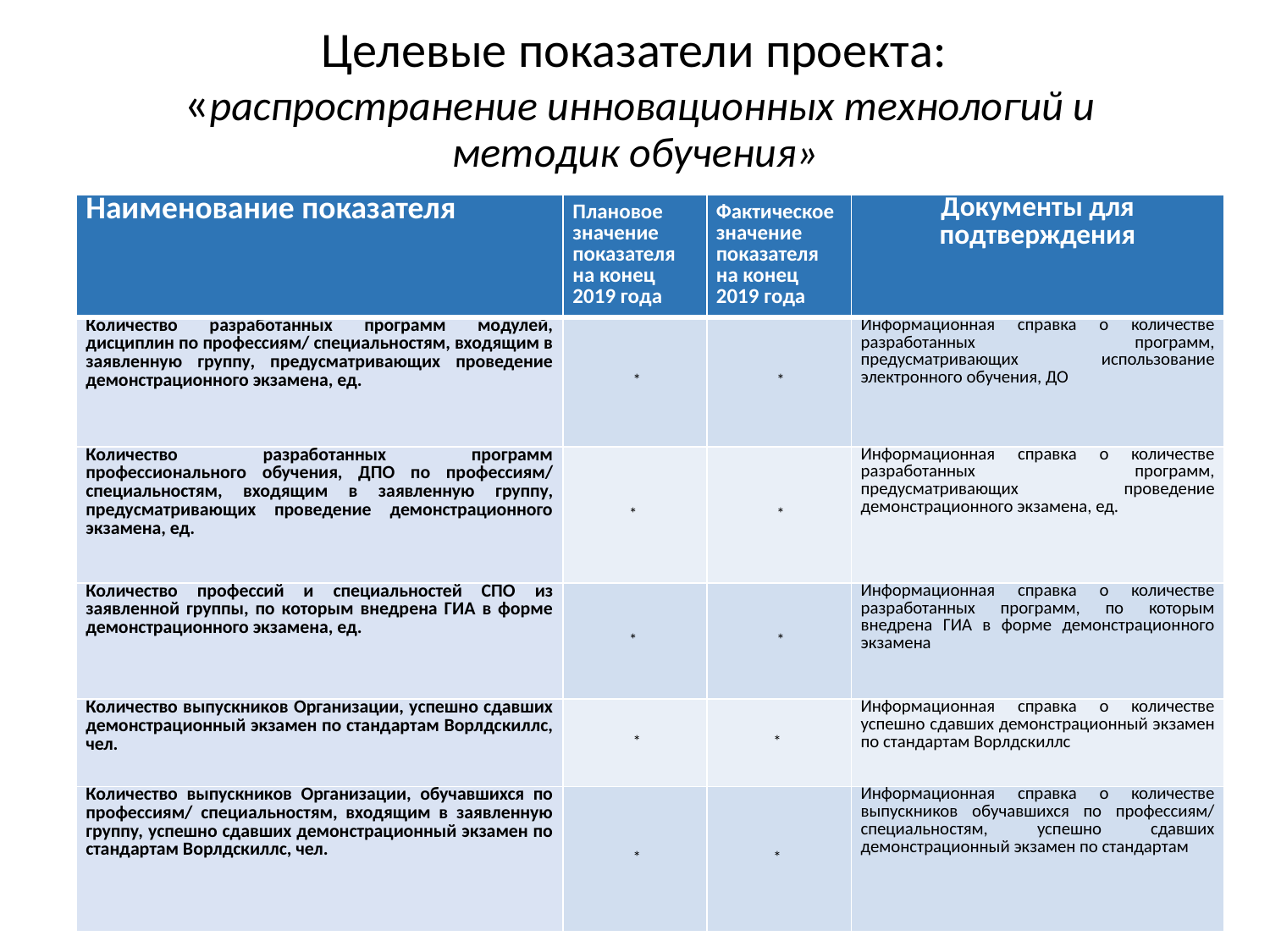

# Целевые показатели проекта: «распространение инновационных технологий и методик обучения»
| Наименование показателя | Плановое значение показателя на конец 2019 года | Фактическое значение показателя на конец 2019 года | Документы для подтверждения |
| --- | --- | --- | --- |
| Количество разработанных программ модулей, дисциплин по профессиям/ специальностям, входящим в заявленную группу, предусматривающих проведение демонстрационного экзамена, ед. | \* | \* | Информационная справка о количестве разработанных программ, предусматривающих использование электронного обучения, ДО |
| Количество разработанных программ профессионального обучения, ДПО по профессиям/ специальностям, входящим в заявленную группу, предусматривающих проведение демонстрационного экзамена, ед. | \* | \* | Информационная справка о количестве разработанных программ, предусматривающих проведение демонстрационного экзамена, ед. |
| Количество профессий и специальностей СПО из заявленной группы, по которым внедрена ГИА в форме демонстрационного экзамена, ед. | \* | \* | Информационная справка о количестве разработанных программ, по которым внедрена ГИА в форме демонстрационного экзамена |
| Количество выпускников Организации, успешно сдавших демонстрационный экзамен по стандартам Ворлдскиллс, чел. | \* | \* | Информационная справка о количестве успешно сдавших демонстрационный экзамен по стандартам Ворлдскиллс |
| Количество выпускников Организации, обучавшихся по профессиям/ специальностям, входящим в заявленную группу, успешно сдавших демонстрационный экзамен по стандартам Ворлдскиллс, чел. | \* | \* | Информационная справка о количестве выпускников обучавшихся по профессиям/ специальностям, успешно сдавших демонстрационный экзамен по стандартам |